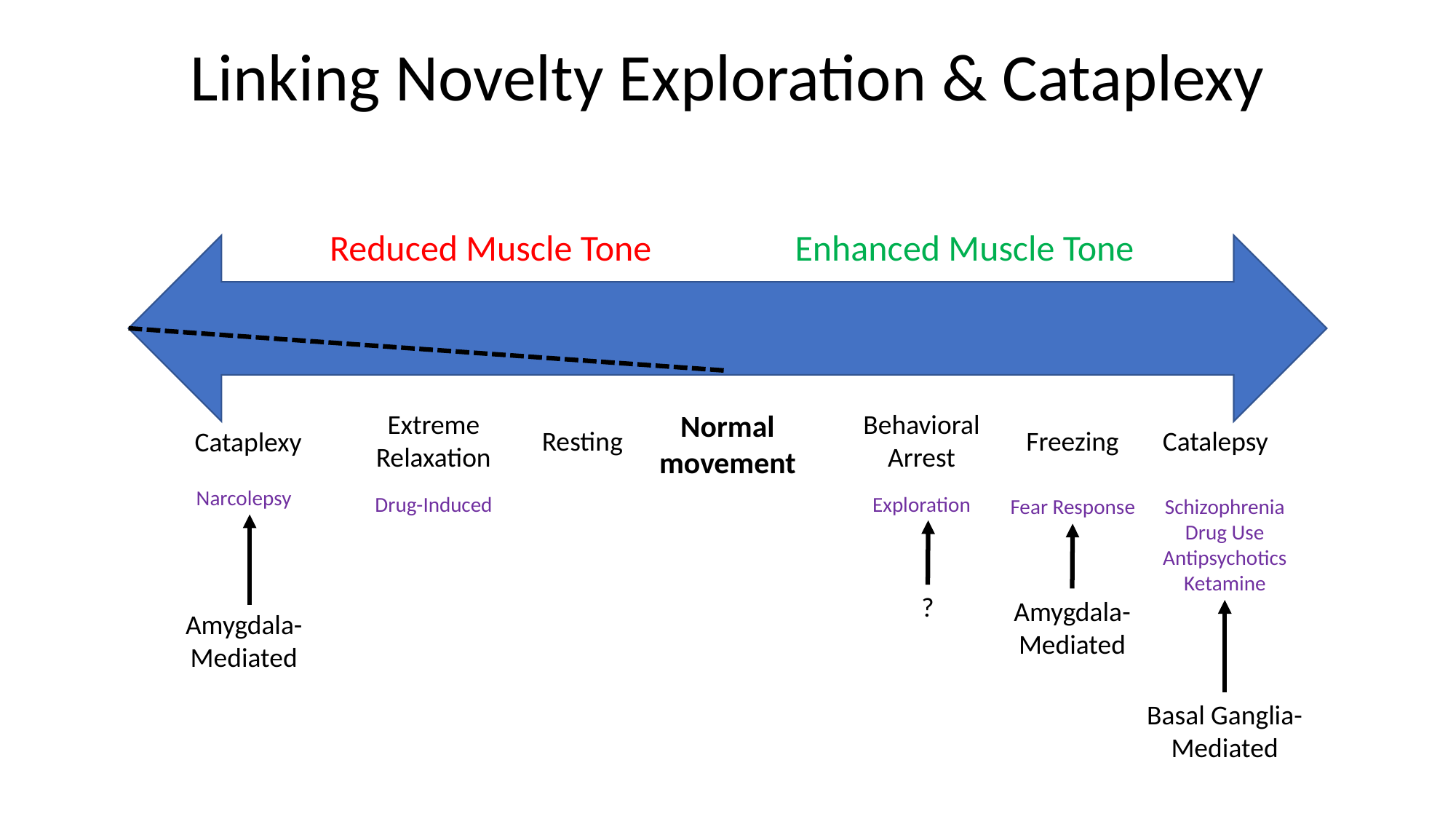

Linking Novelty Exploration & Cataplexy
Reduced Muscle Tone
Enhanced Muscle Tone

Normal movement
Extreme
Relaxation
Behavioral
Arrest
Resting
Freezing
Catalepsy
Cataplexy
Narcolepsy
Drug-Induced
Exploration
Fear Response
Schizophrenia
Drug Use
Antipsychotics
Ketamine
?
Amygdala-Mediated
Amygdala-Mediated
Basal Ganglia-Mediated